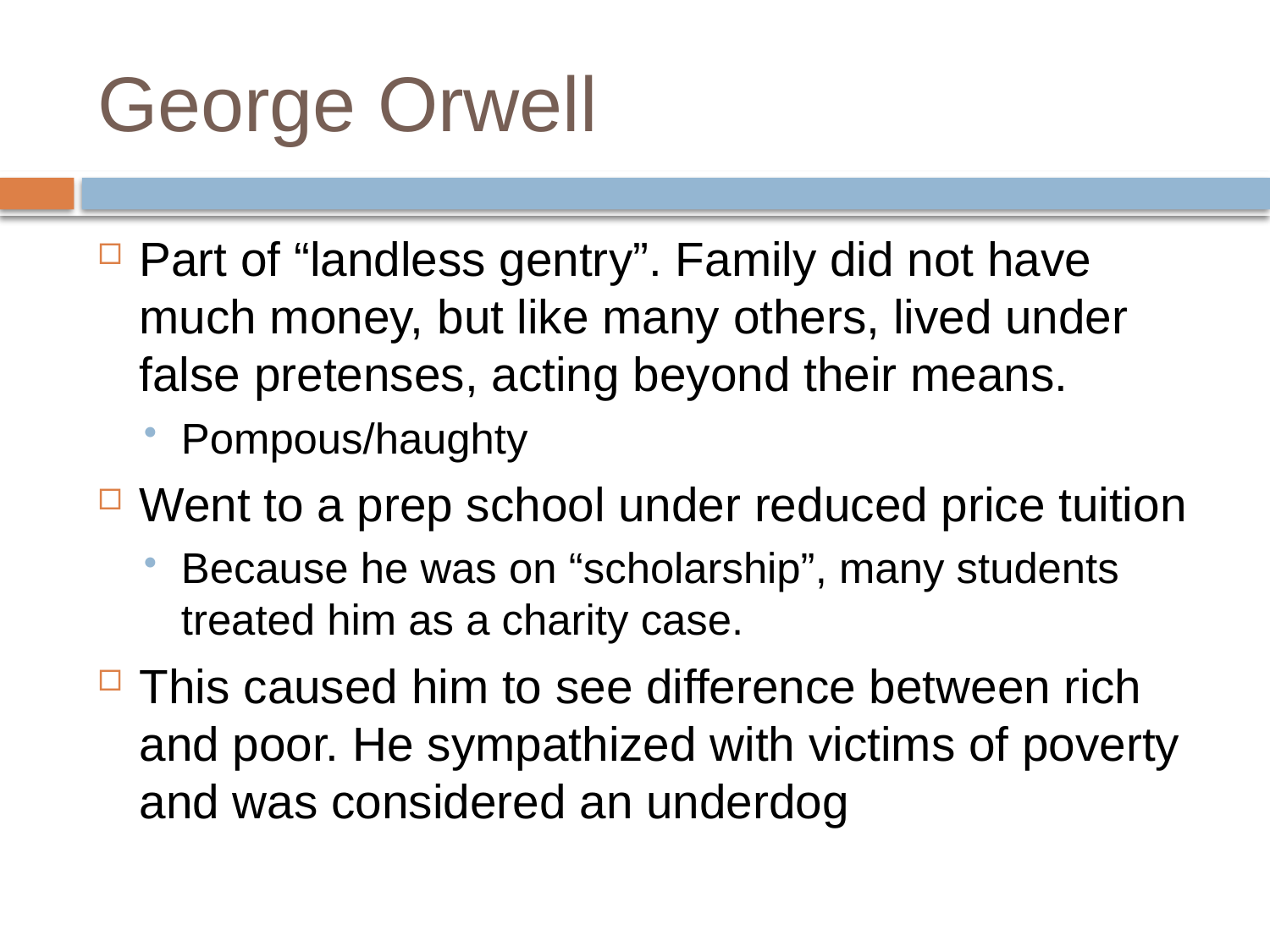

# George Orwell
Part of “landless gentry”. Family did not have much money, but like many others, lived under false pretenses, acting beyond their means.
Pompous/haughty
Went to a prep school under reduced price tuition
Because he was on “scholarship”, many students treated him as a charity case.
This caused him to see difference between rich and poor. He sympathized with victims of poverty and was considered an underdog